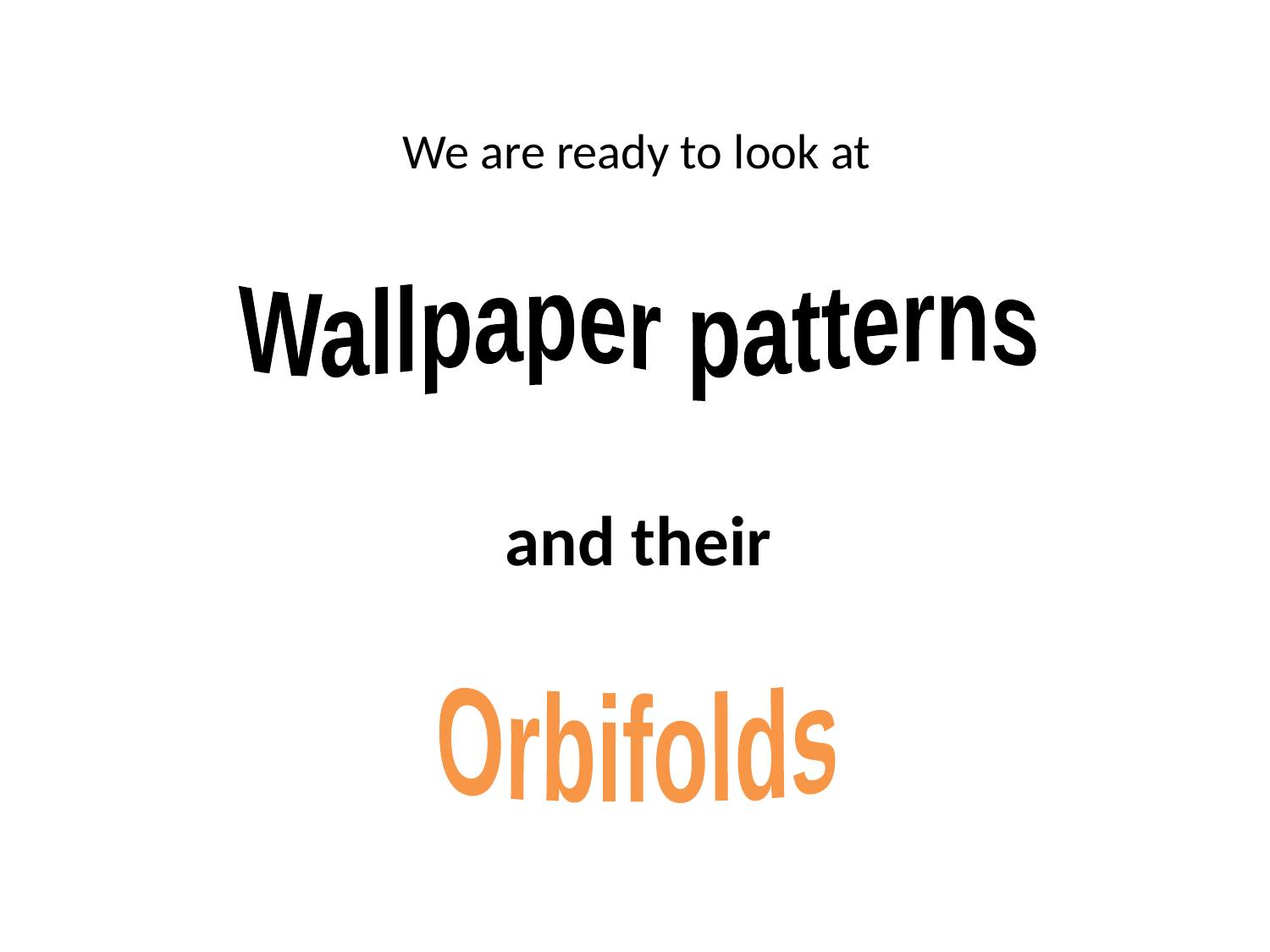

We are ready to look at
Wallpaper patterns
and their
Orbifolds